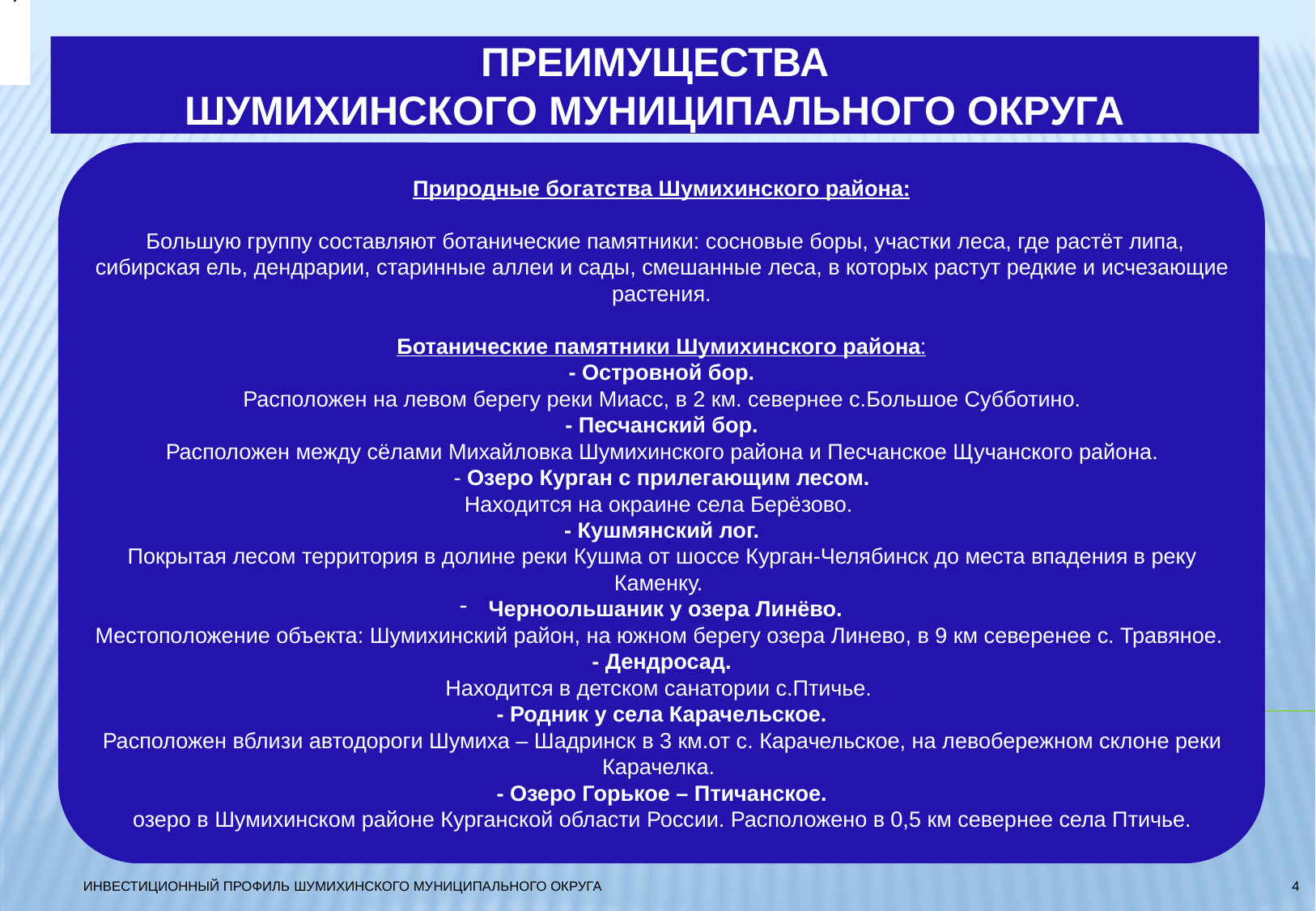

.
ПРЕИМУЩЕСТВА
ШУМИХИНСКОГО МУНИЦИПАЛЬНОГО ОКРУГА
Природные богатства Шумихинского района:

 Большую группу составляют ботанические памятники: сосновые боры, участки леса, где растёт липа, сибирская ель, дендрарии, старинные аллеи и сады, смешанные леса, в которых растут редкие и исчезающие растения.
Ботанические памятники Шумихинского района:
- Островной бор.
Расположен на левом берегу реки Миасс, в 2 км. севернее с.Большое Субботино.
- Песчанский бор.
Расположен между сёлами Михайловка Шумихинского района и Песчанское Щучанского района.
- Озеро Курган с прилегающим лесом.
Находится на окраине села Берёзово.
- Кушмянский лог.
Покрытая лесом территория в долине реки Кушма от шоссе Курган-Челябинск до места впадения в реку Каменку.
Черноольшаник у озера Линёво.
Местоположение объекта: Шумихинский район, на южном берегу озера Линево, в 9 км северенее с. Травяное.
- Дендросад.
Находится в детском санатории с.Птичье.
- Родник у села Карачельское.
Расположен вблизи автодороги Шумиха – Шадринск в 3 км.от с. Карачельское, на левобережном склоне реки Карачелка.
- Озеро Горькое – Птичанское.
озеро в Шумихинском районе Курганской области России. Расположено в 0,5 км севернее села Птичье.
ИНВЕСТИЦИОННЫЙ ПРОФИЛЬ ШУМИХИНСКОГО МУНИЦИПАЛЬНОГО ОКРУГА
4